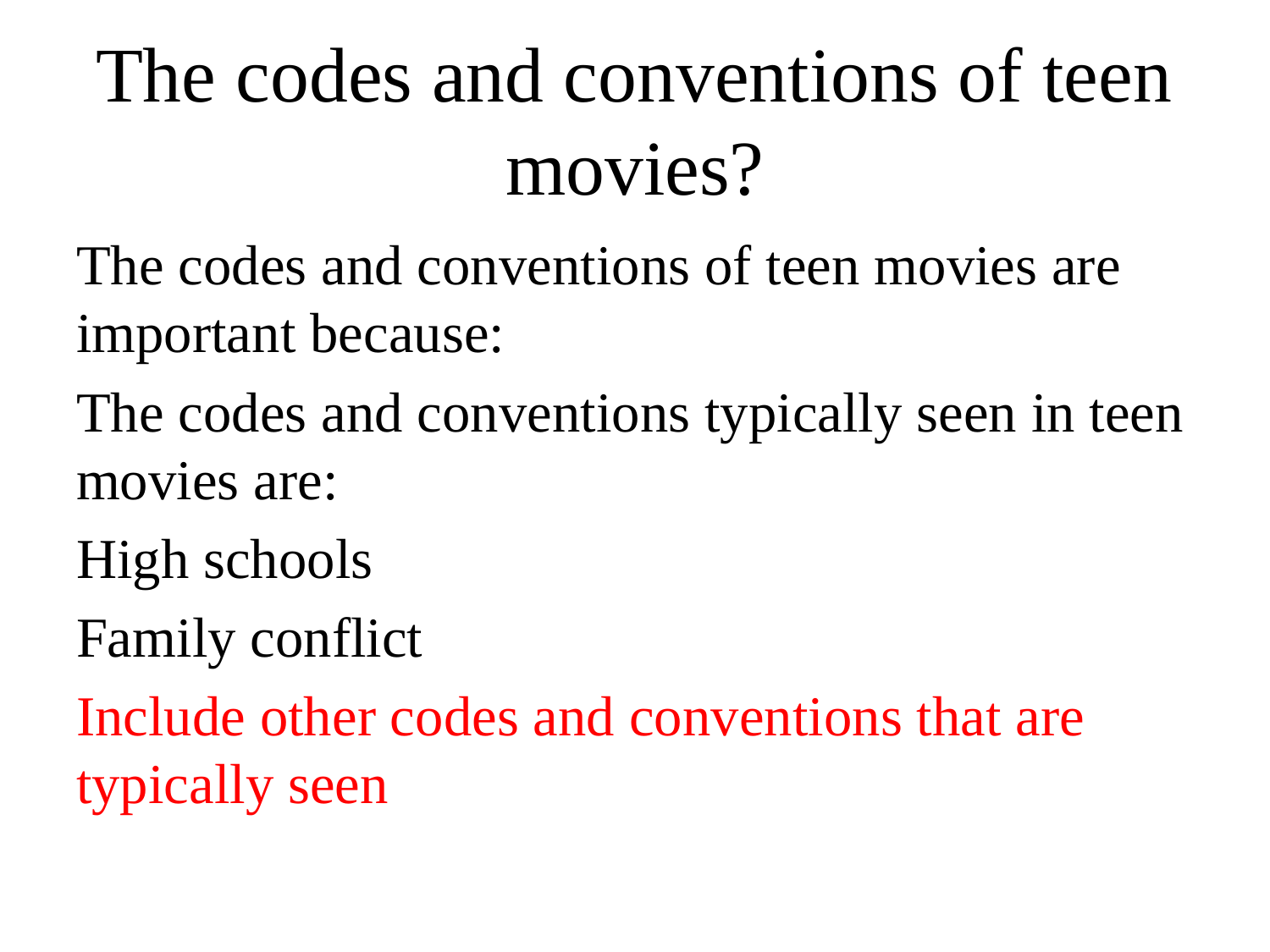

# The codes and conventions of teen movies?
The codes and conventions of teen movies are important because:
The codes and conventions typically seen in teen movies are:
High schools
Family conflict
Include other codes and conventions that are typically seen